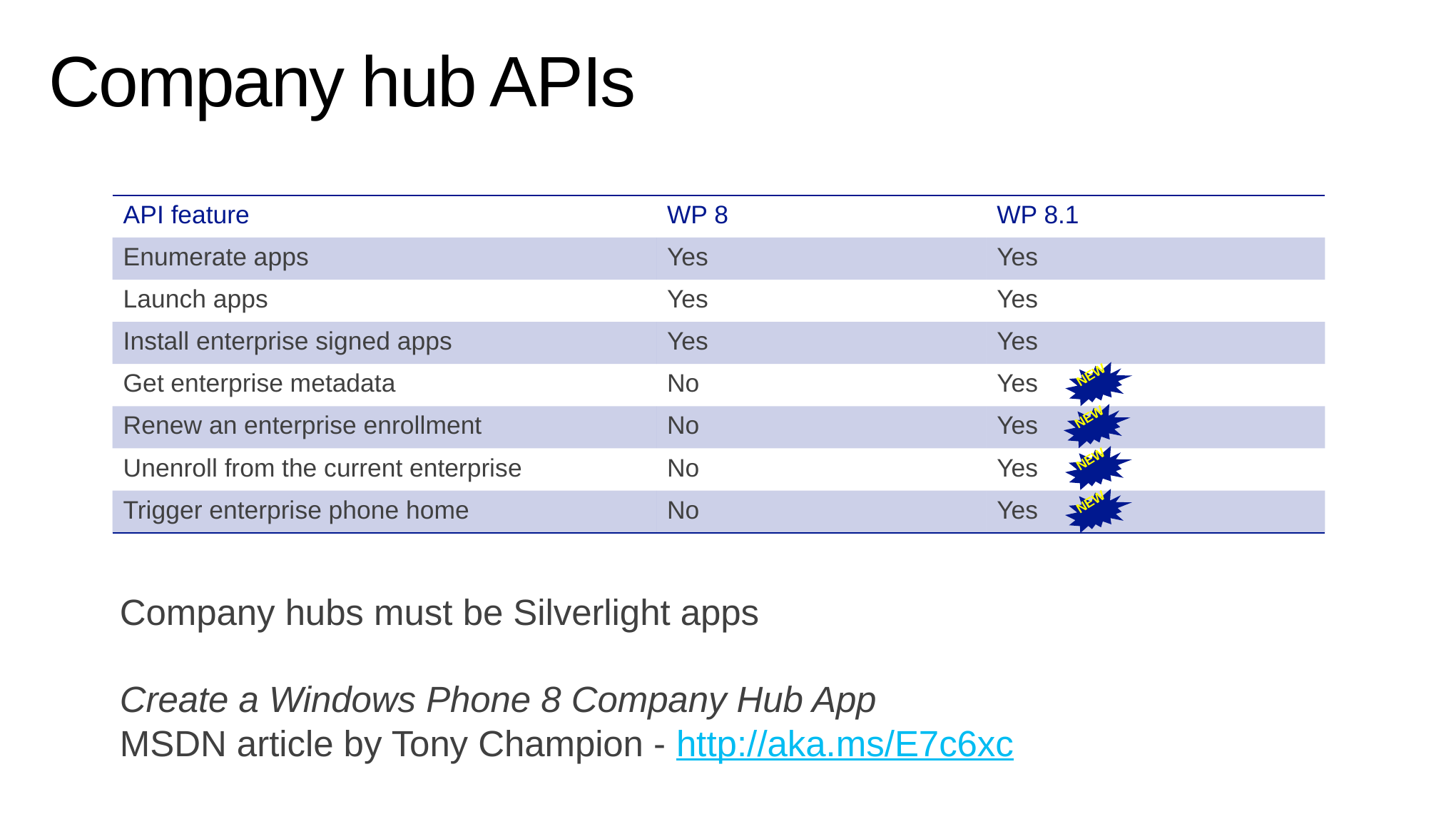

# Company hub APIs

| API feature | WP 8 | WP 8.1 |
| --- | --- | --- |
| Enumerate apps | Yes | Yes |
| Launch apps | Yes | Yes |
| Install enterprise signed apps | Yes | Yes |
| Get enterprise metadata | No | Yes |
| Renew an enterprise enrollment | No | Yes |
| Unenroll from the current enterprise | No | Yes |
| Trigger enterprise phone home | No | Yes |
NEW

NEW

NEW

NEW

Company hubs must be Silverlight apps

Create a Windows Phone 8 Company Hub App
MSDN article by Tony Champion - http://aka.ms/E7c6xc